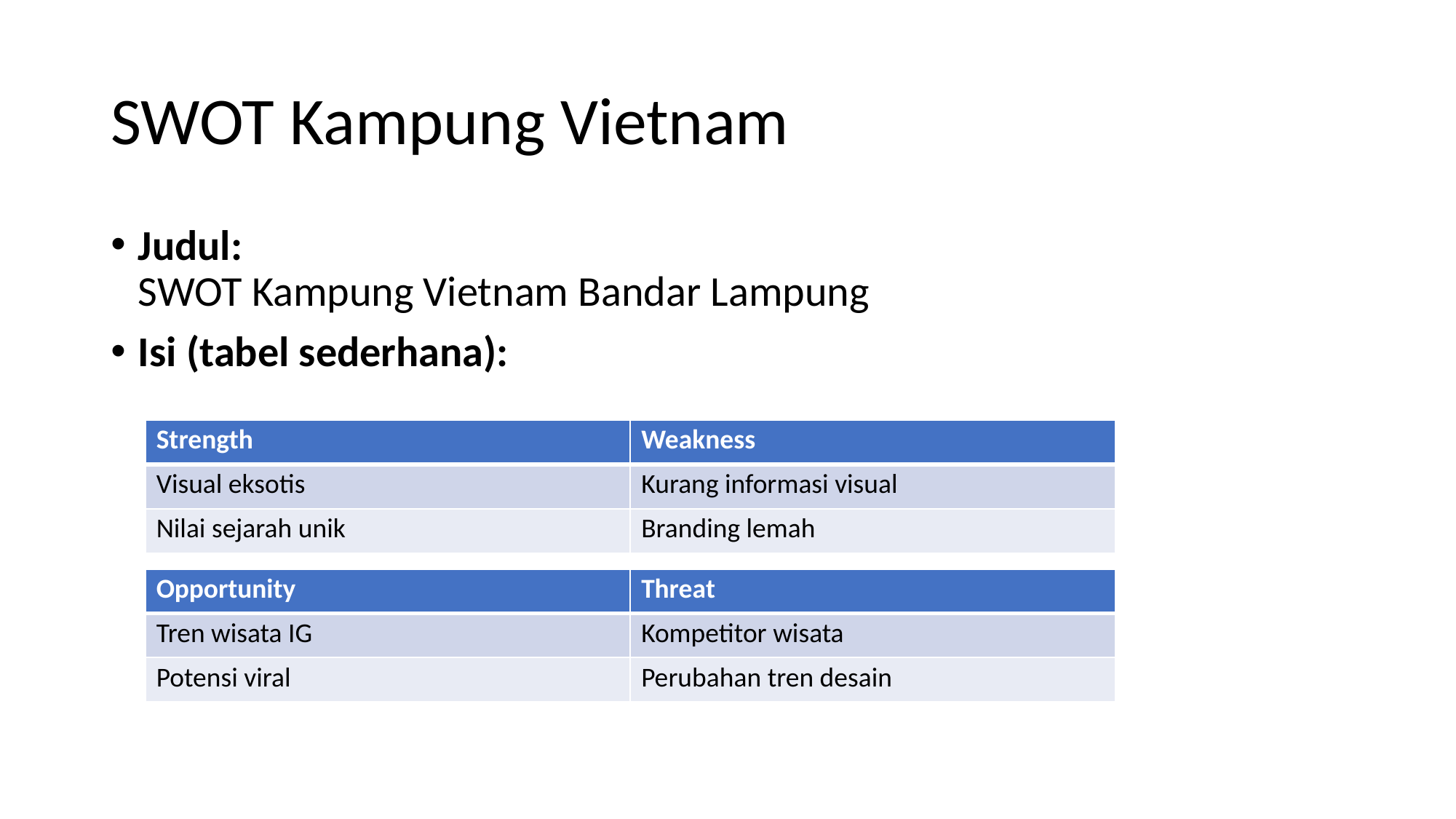

# SWOT Kampung Vietnam
Judul:
SWOT Kampung Vietnam Bandar Lampung
Isi (tabel sederhana):
| Strength | Weakness |
| --- | --- |
| Visual eksotis | Kurang informasi visual |
| Nilai sejarah unik | Branding lemah |
| Opportunity | Threat |
| --- | --- |
| Tren wisata IG | Kompetitor wisata |
| Potensi viral | Perubahan tren desain |